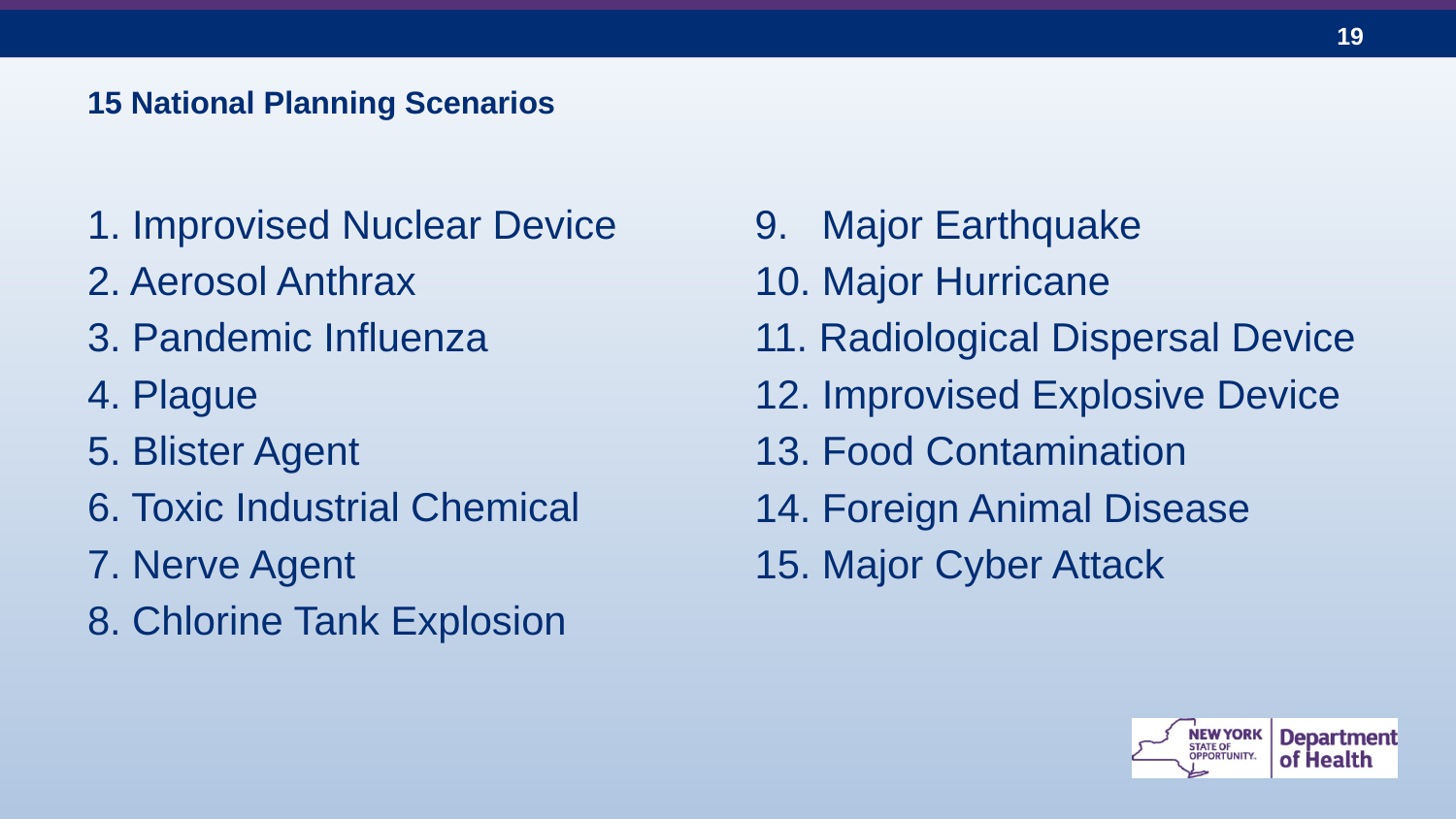

# 15 National Planning Scenarios
1. Improvised Nuclear Device
2. Aerosol Anthrax
3. Pandemic Influenza
4. Plague
5. Blister Agent
6. Toxic Industrial Chemical
7. Nerve Agent
8. Chlorine Tank Explosion
9.   Major Earthquake
10. Major Hurricane
11. Radiological Dispersal Device
12. Improvised Explosive Device
13. Food Contamination
14. Foreign Animal Disease
15. Major Cyber Attack